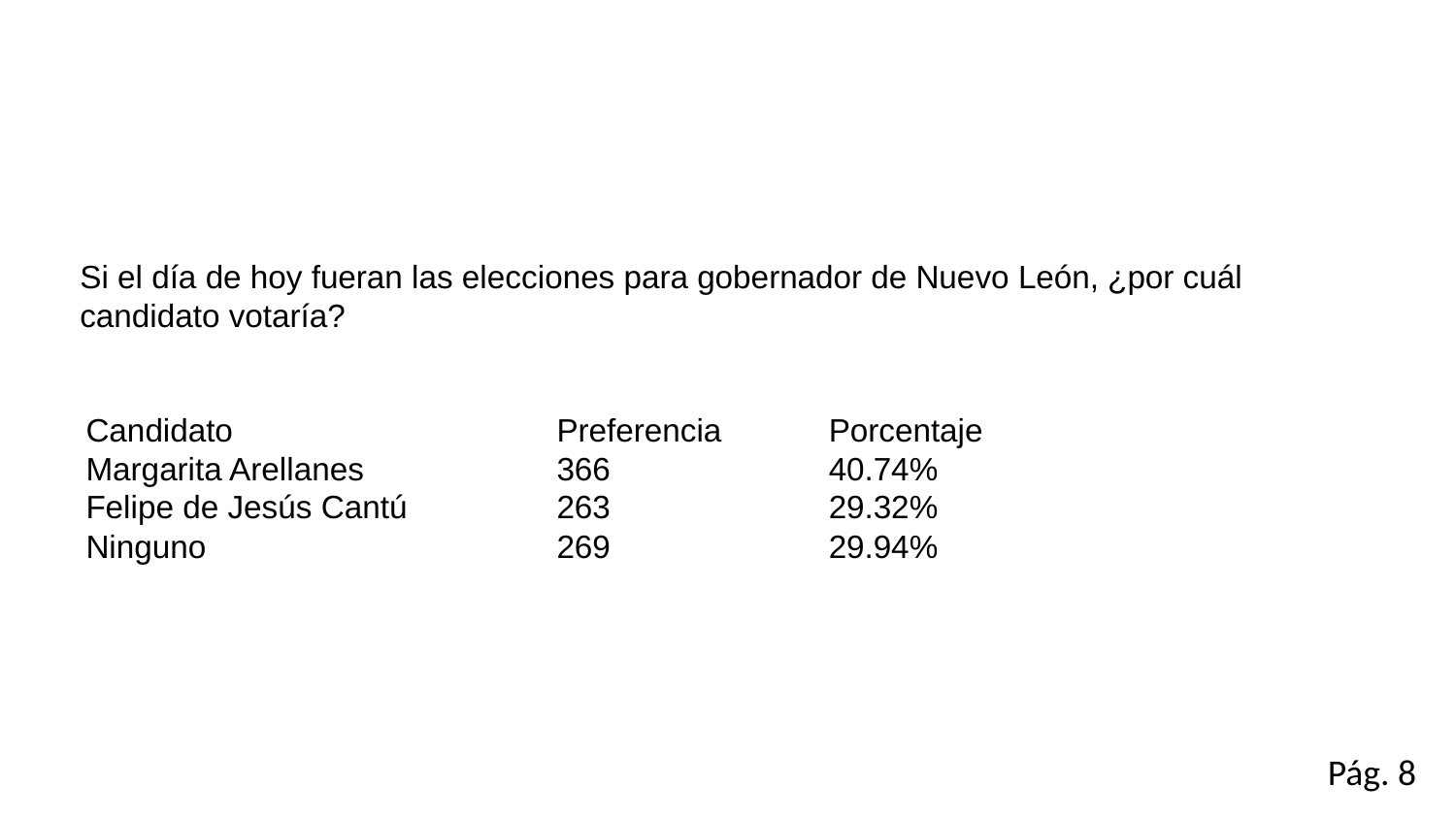

Si el día de hoy fueran las elecciones para gobernador de Nuevo León, ¿por cuál candidato votaría?
Candidato	Preferencia	Porcentaje
Margarita Arellanes	366	40.74%
Felipe de Jesús Cantú	263	29.32%
Ninguno	269	29.94%
Pág. 8